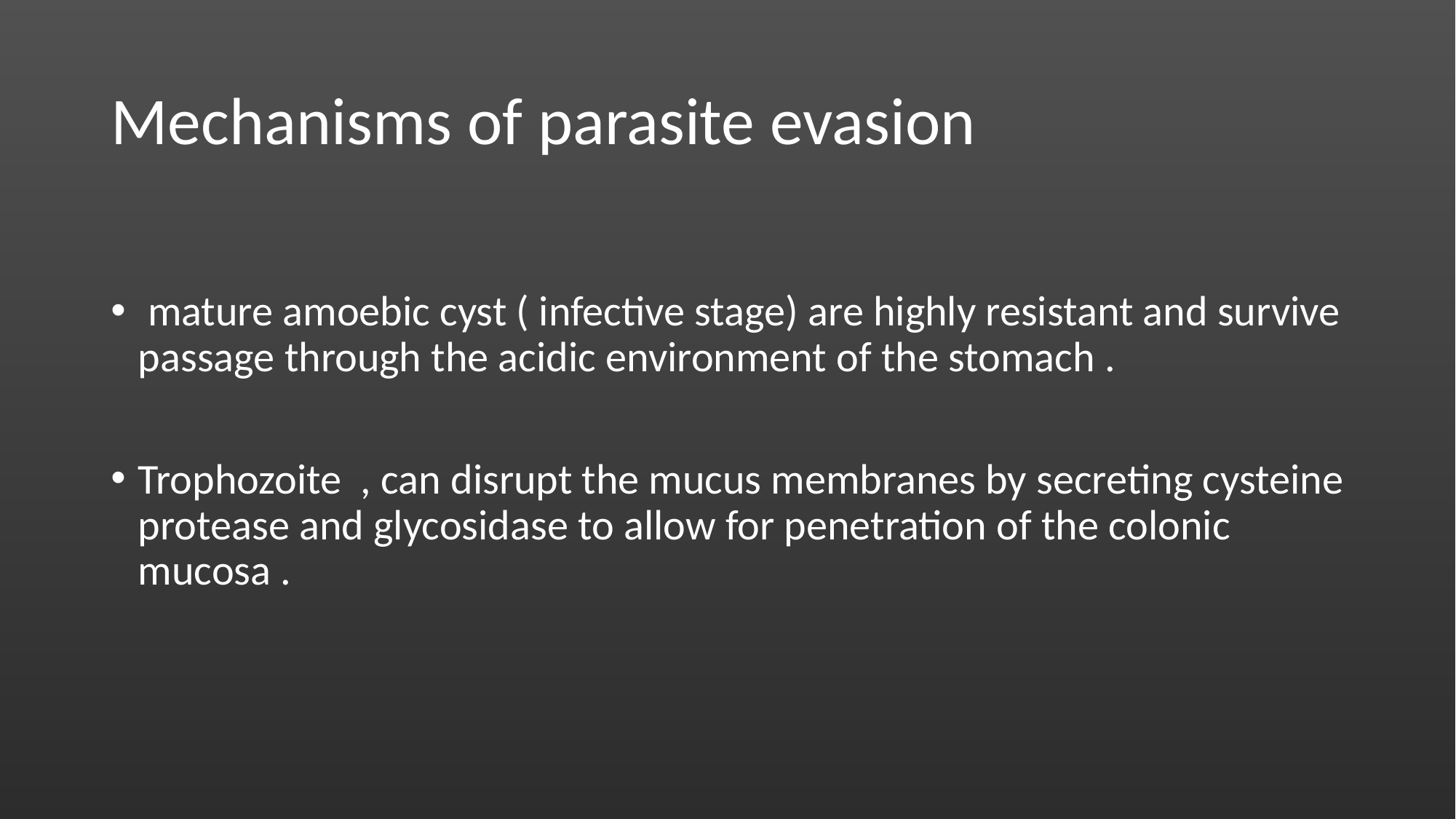

# Mechanisms of parasite evasion

 mature amoebic cyst ( infective stage) are highly resistant and survive passage through the acidic environment of the stomach .

Trophozoite  , can disrupt the mucus membranes by secreting cysteine protease and glycosidase to allow for penetration of the colonic mucosa .